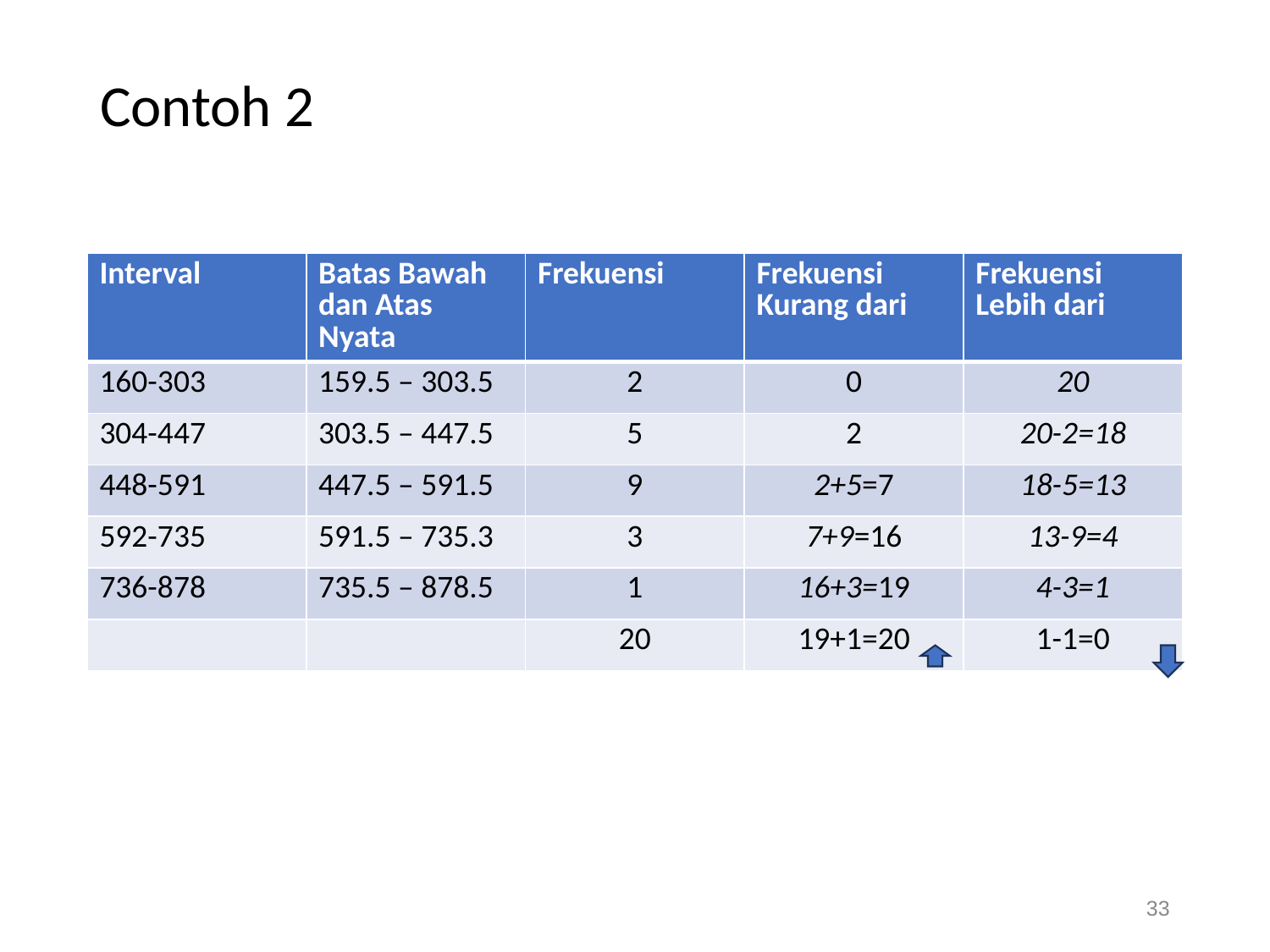

# Contoh 2
| Interval | Batas Bawah dan Atas Nyata | Frekuensi | Frekuensi Kurang dari | Frekuensi Lebih dari |
| --- | --- | --- | --- | --- |
| 160-303 | 159.5 – 303.5 | 2 | 0 | 20 |
| 304-447 | 303.5 – 447.5 | 5 | 2 | 20-2=18 |
| 448-591 | 447.5 – 591.5 | 9 | 2+5=7 | 18-5=13 |
| 592-735 | 591.5 – 735.3 | 3 | 7+9=16 | 13-9=4 |
| 736-878 | 735.5 – 878.5 | 1 | 16+3=19 | 4-3=1 |
|  |  | 20 | 19+1=20 | 1-1=0 |

33